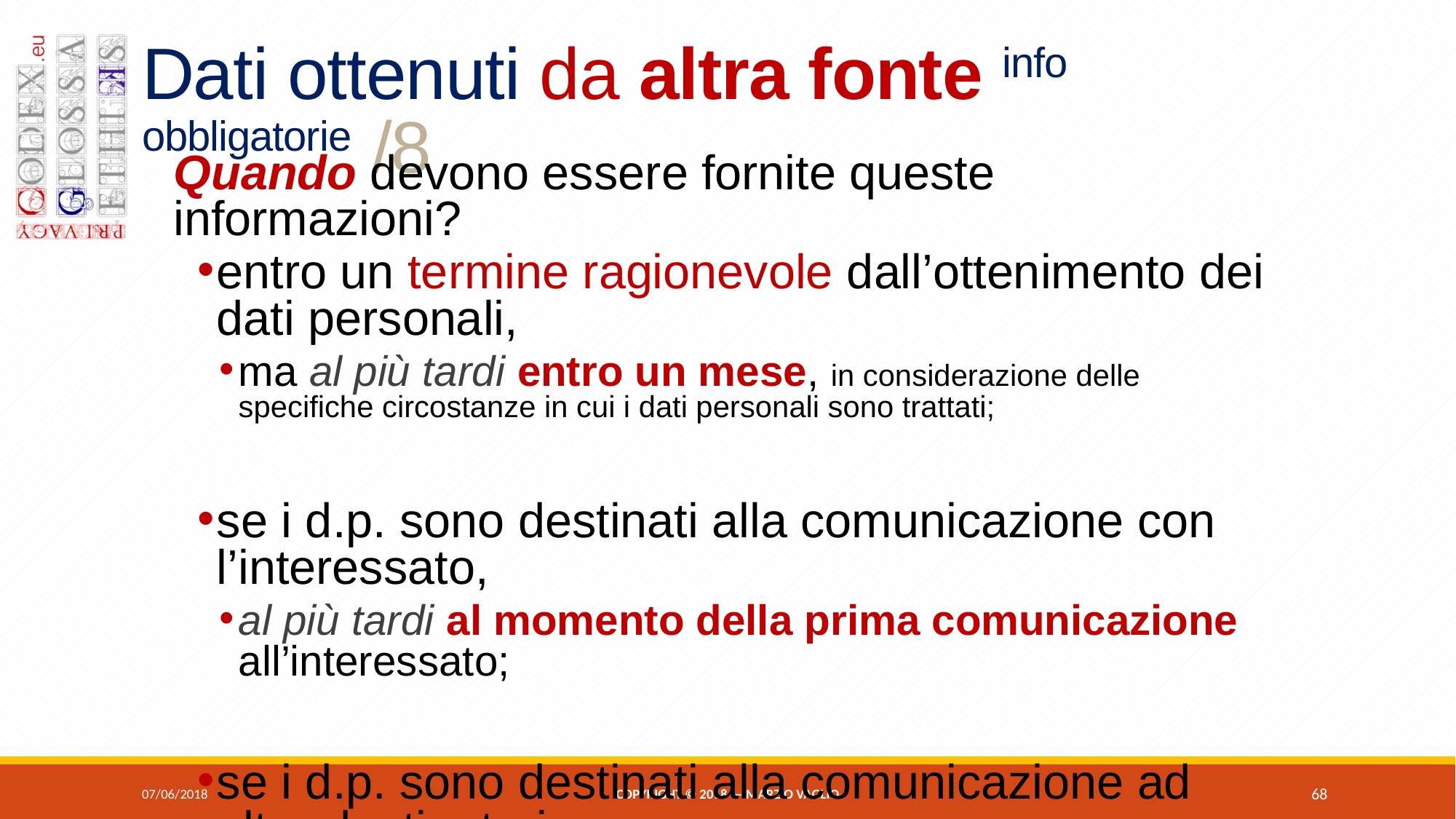

# Dati ottenuti da altra fonte info obbligatorie /8
Quando devono essere fornite queste informazioni?
entro un termine ragionevole dall’ottenimento dei dati personali,
ma al più tardi entro un mese, in considerazione delle specifiche circostanze in cui i dati personali sono trattati;

se i d.p. sono destinati alla comunicazione con l’interessato,
al più tardi al momento della prima comunicazione all’interessato;

se i d.p. sono destinati alla comunicazione ad altro destinatario,
non oltre la prima comunicazione dei dati personali.
07/06/2018
Copyright © 2018 — Marzio Vaglio
68